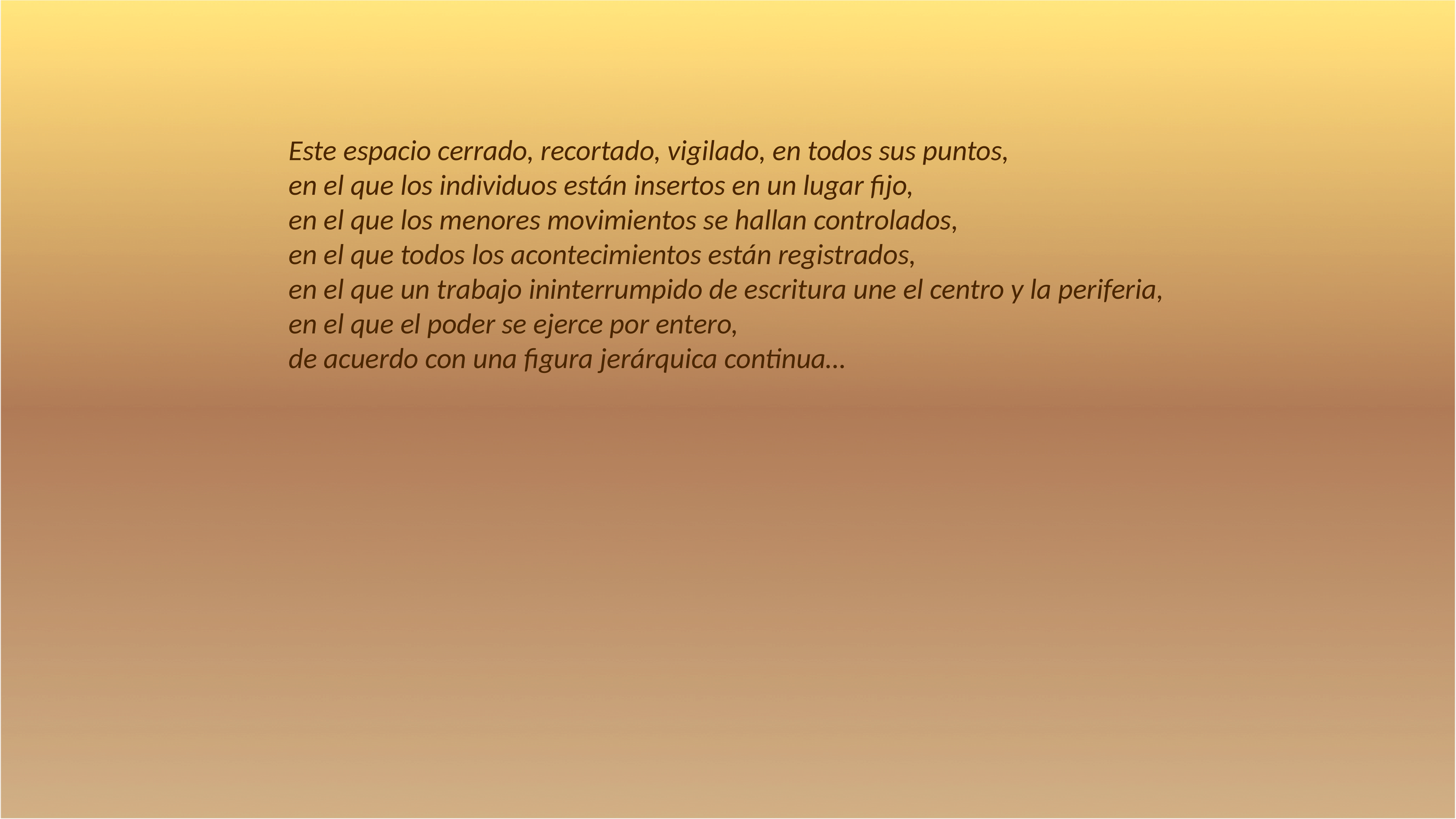

Este espacio cerrado, recortado, vigilado, en todos sus puntos,
en el que los individuos están insertos en un lugar fijo,
en el que los menores movimientos se hallan controlados,
en el que todos los acontecimientos están registrados,
en el que un trabajo ininterrumpido de escritura une el centro y la periferia,
en el que el poder se ejerce por entero,
de acuerdo con una figura jerárquica continua…